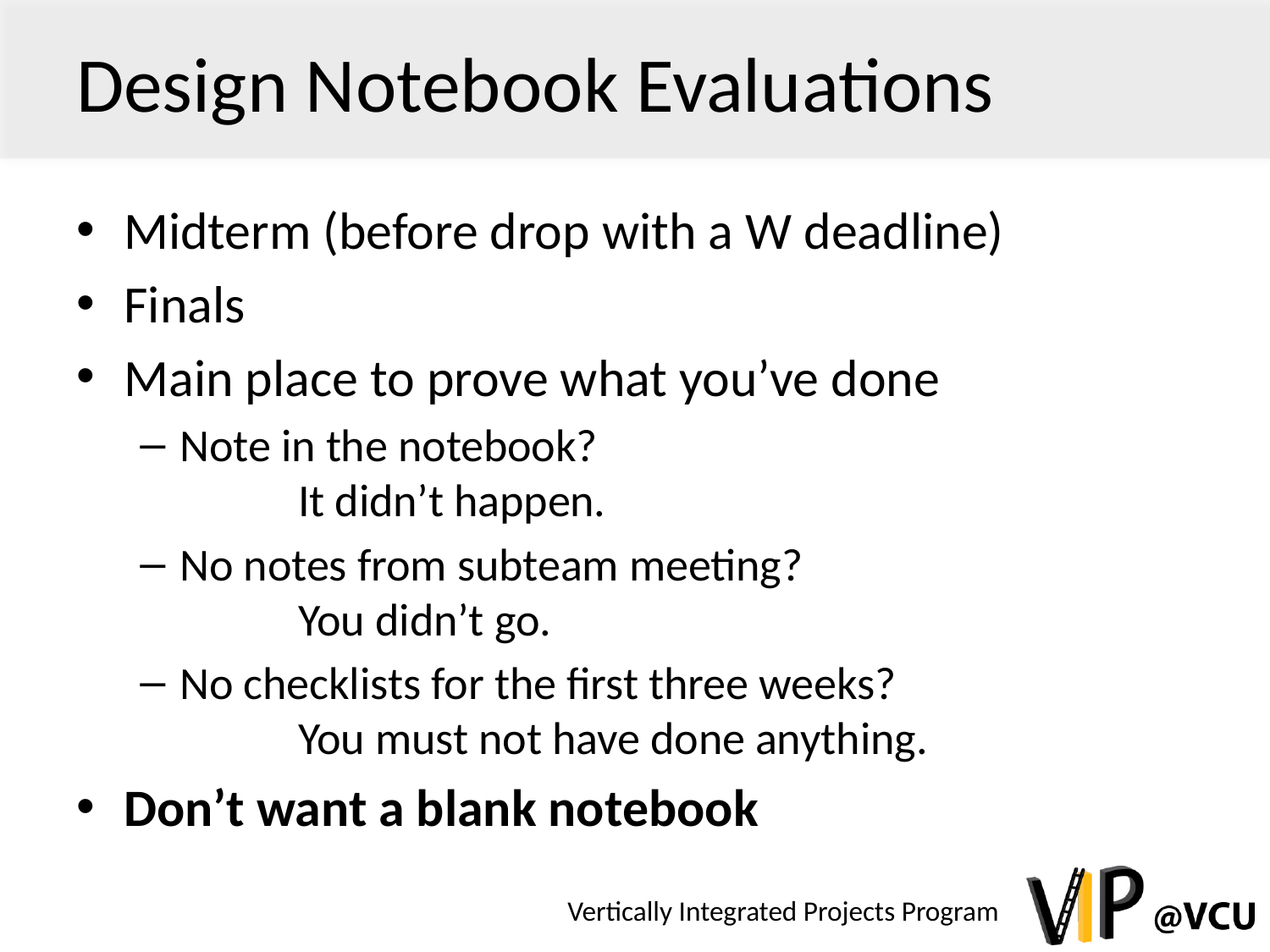

# Design Notebook Evaluations
Midterm (before drop with a W deadline)
Finals
Main place to prove what you’ve done
Note in the notebook?
		It didn’t happen.
No notes from subteam meeting?
		You didn’t go.
No checklists for the first three weeks?
		You must not have done anything.
Don’t want a blank notebook